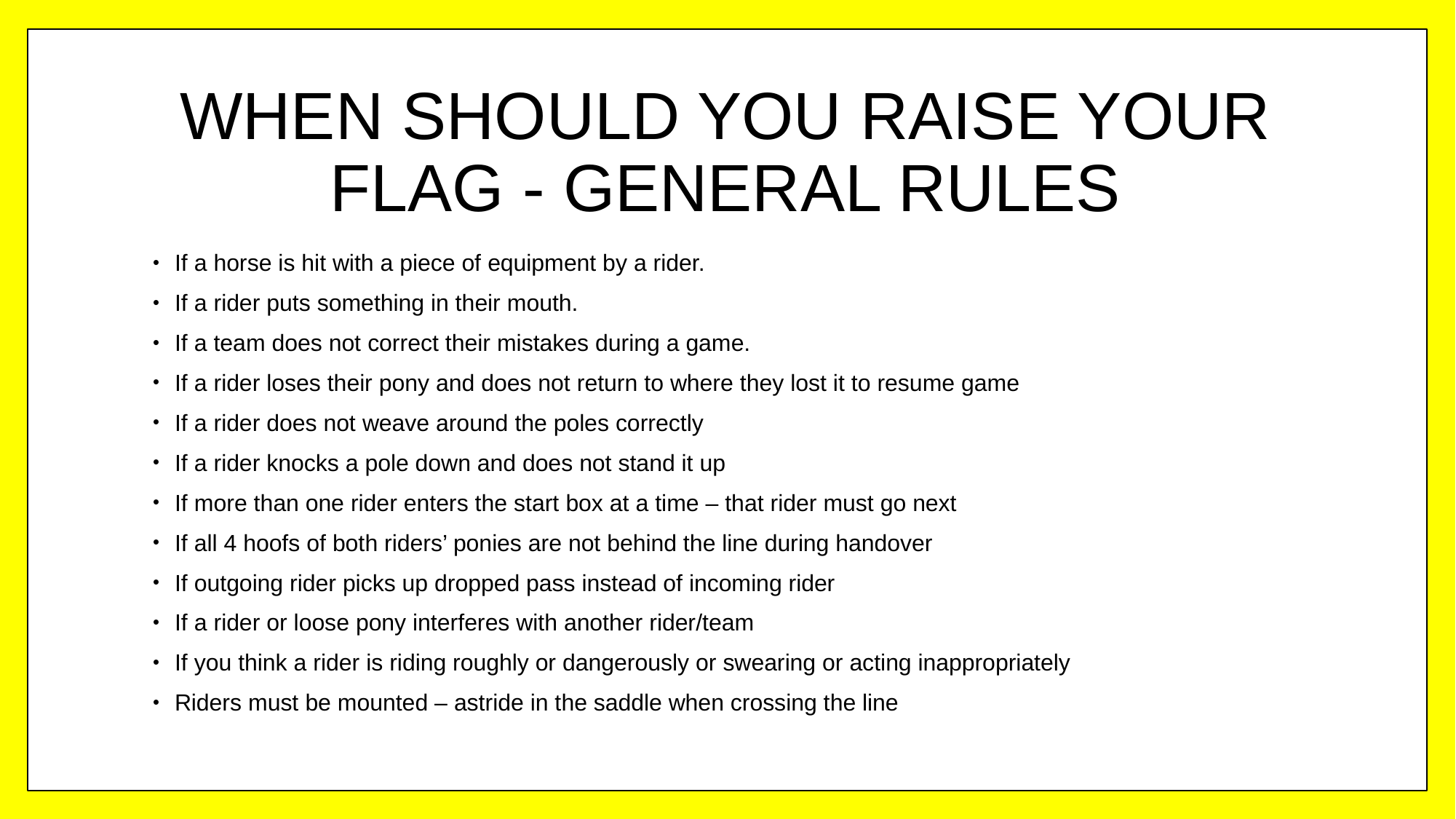

# WHEN SHOULD YOU RAISE YOUR FLAG - GENERAL RULES
If a horse is hit with a piece of equipment by a rider.
If a rider puts something in their mouth.
If a team does not correct their mistakes during a game.
If a rider loses their pony and does not return to where they lost it to resume game
If a rider does not weave around the poles correctly
If a rider knocks a pole down and does not stand it up
If more than one rider enters the start box at a time – that rider must go next
If all 4 hoofs of both riders’ ponies are not behind the line during handover
If outgoing rider picks up dropped pass instead of incoming rider
If a rider or loose pony interferes with another rider/team
If you think a rider is riding roughly or dangerously or swearing or acting inappropriately
Riders must be mounted – astride in the saddle when crossing the line